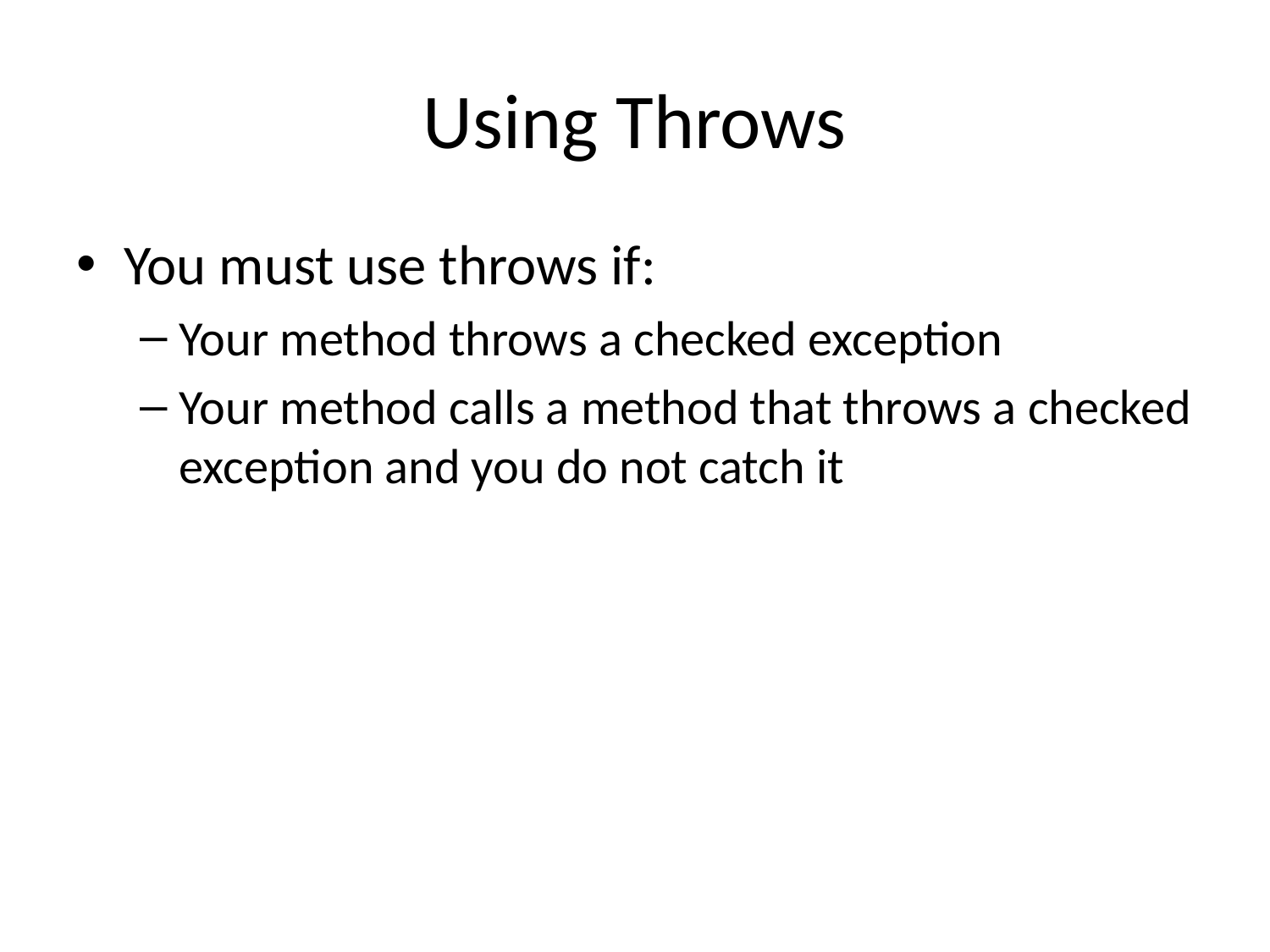

# Using Throws
You must use throws if:
Your method throws a checked exception
Your method calls a method that throws a checked exception and you do not catch it